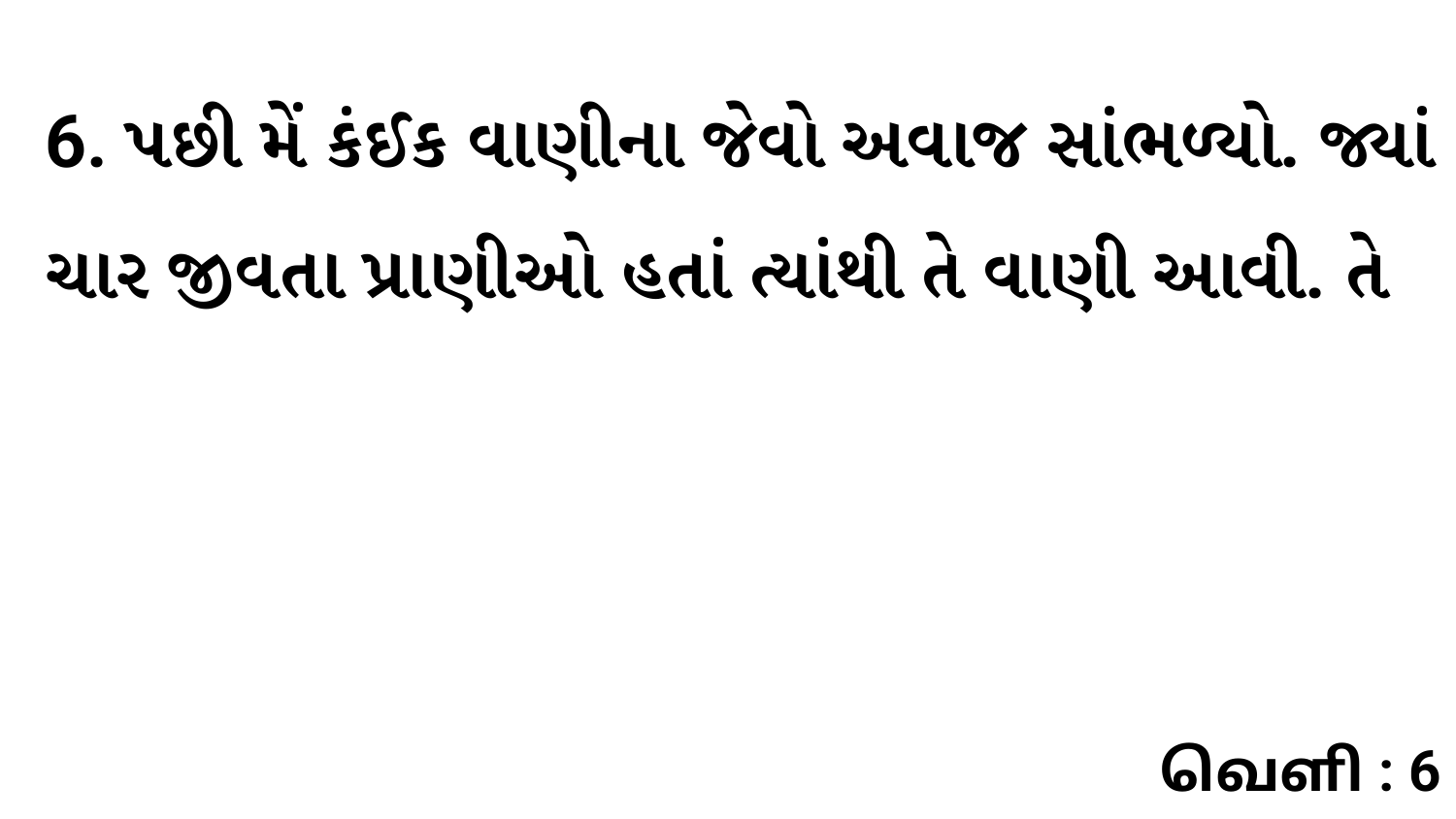

6. પછી મેં કંઈક વાણીના જેવો અવાજ સાંભળ્યો. જ્યાં ચાર જીવતા પ્રાણીઓ હતાં ત્યાંથી તે વાણી આવી. તે
வெளி : 6